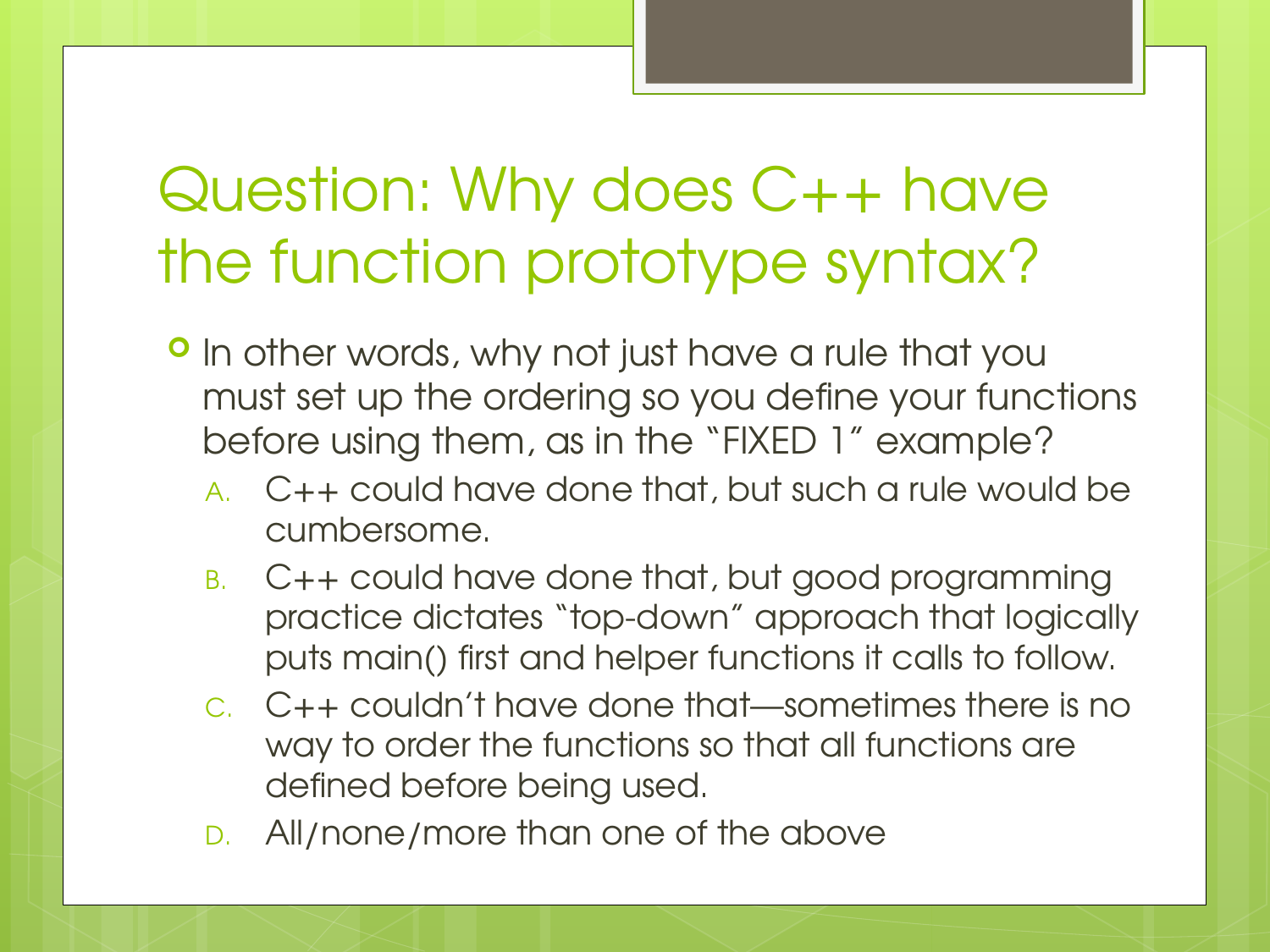

# Question: Why does C++ have the function prototype syntax?
In other words, why not just have a rule that you must set up the ordering so you define your functions before using them, as in the “FIXED 1” example?
C++ could have done that, but such a rule would be cumbersome.
C++ could have done that, but good programming practice dictates “top-down” approach that logically puts main() first and helper functions it calls to follow.
C++ couldn’t have done that—sometimes there is no way to order the functions so that all functions are defined before being used.
All/none/more than one of the above